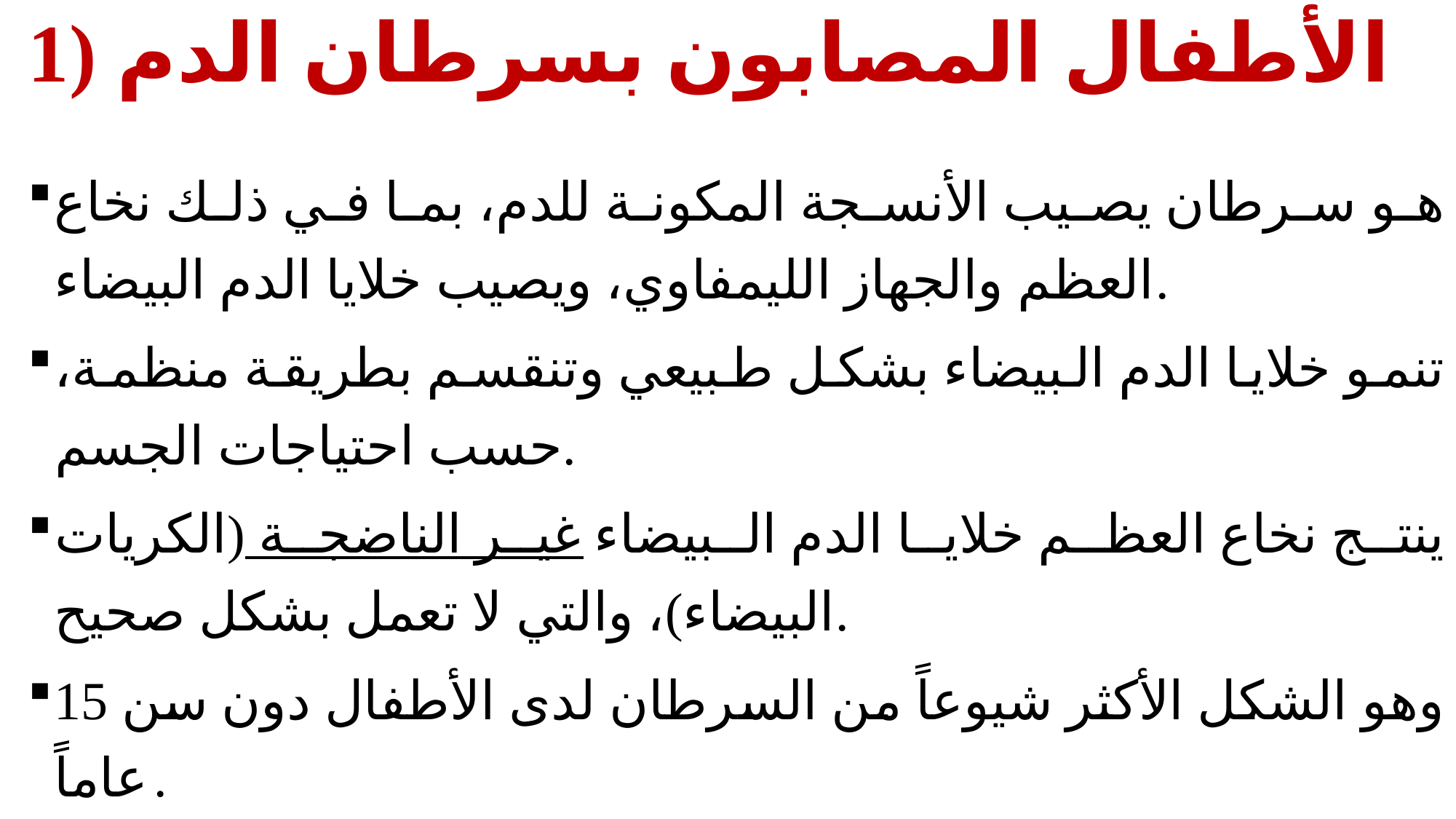

# 1) الأطفال المصابون بسرطان الدم
هو سرطان يصيب الأنسجة المكونة للدم، بما في ذلك نخاع العظم والجهاز الليمفاوي، ويصيب خلايا الدم البيضاء.
تنمو خلايا الدم البيضاء بشكل طبيعي وتنقسم بطريقة منظمة، حسب احتياجات الجسم.
ينتج نخاع العظم خلايا الدم البيضاء غير الناضجة (الكريات البيضاء)، والتي لا تعمل بشكل صحيح.
وهو الشكل الأكثر شيوعاً من السرطان لدى الأطفال دون سن 15 عاماً.